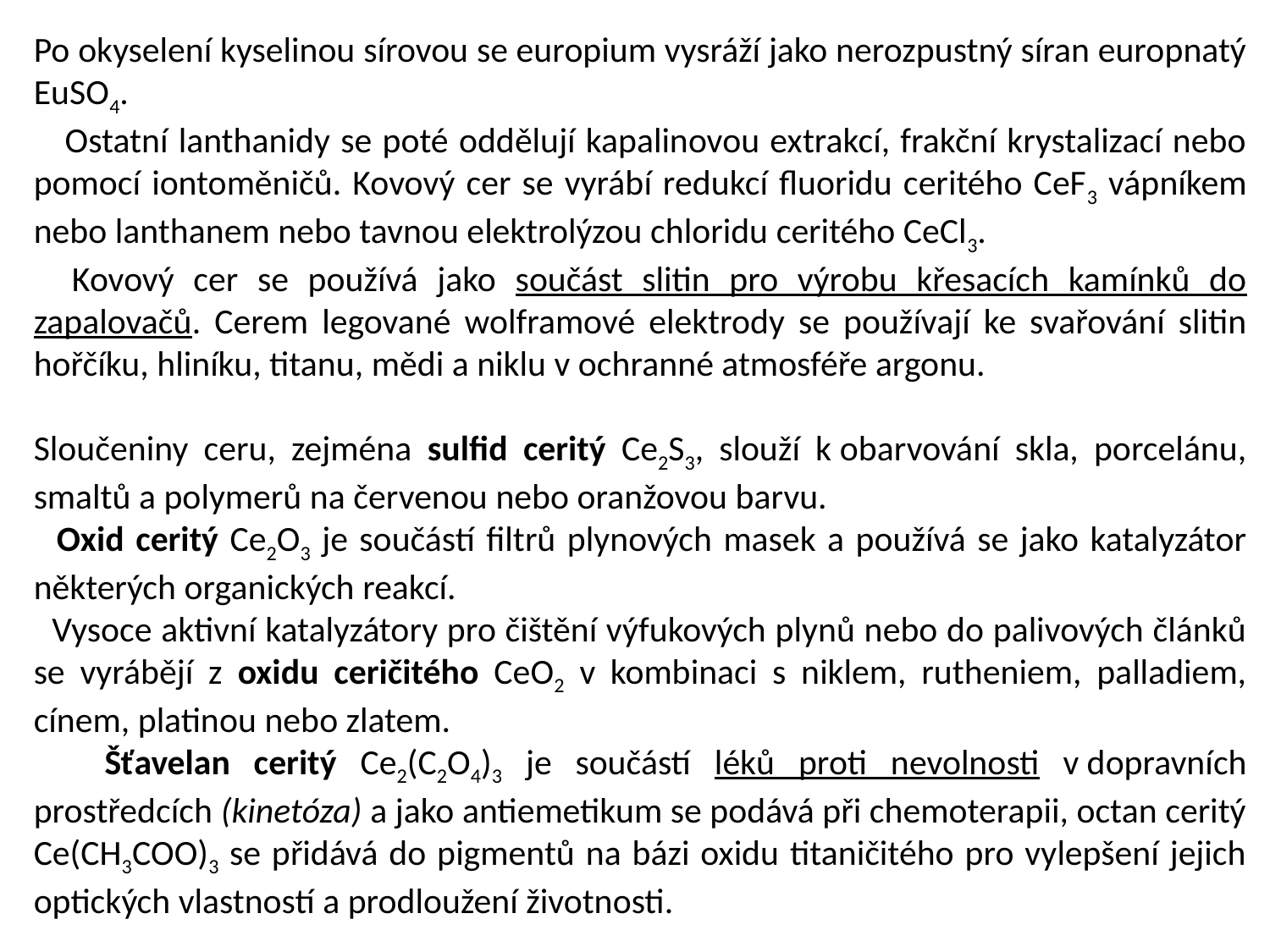

Po okyselení kyselinou sírovou se europium vysráží jako nerozpustný síran europnatý EuSO4.
   Ostatní lanthanidy se poté oddělují kapalinovou extrakcí, frakční krystalizací nebo pomocí iontoměničů. Kovový cer se vyrábí redukcí fluoridu ceritého CeF3 vápníkem nebo lanthanem nebo tavnou elektrolýzou chloridu ceritého CeCl3.
  Kovový cer se používá jako součást slitin pro výrobu křesacích kamínků do zapalovačů. Cerem legované wolframové elektrody se používají ke svařování slitin hořčíku, hliníku, titanu, mědi a niklu v ochranné atmosféře argonu.

Sloučeniny ceru, zejména sulfid ceritý Ce2S3, slouží k obarvování skla, porcelánu, smaltů a polymerů na červenou nebo oranžovou barvu.
  Oxid ceritý Ce2O3 je součástí filtrů plynových masek a používá se jako katalyzátor některých organických reakcí.
  Vysoce aktivní katalyzátory pro čištění výfukových plynů nebo do palivových článků se vyrábějí z oxidu ceričitého CeO2 v kombinaci s niklem, rutheniem, palladiem, cínem, platinou nebo zlatem.
   Šťavelan ceritý Ce2(C2O4)3 je součástí léků proti nevolnosti v dopravních prostředcích (kinetóza) a jako antiemetikum se podává při chemoterapii, octan ceritý Ce(CH3COO)3 se přidává do pigmentů na bázi oxidu titaničitého pro vylepšení jejich optických vlastností a prodloužení životnosti.